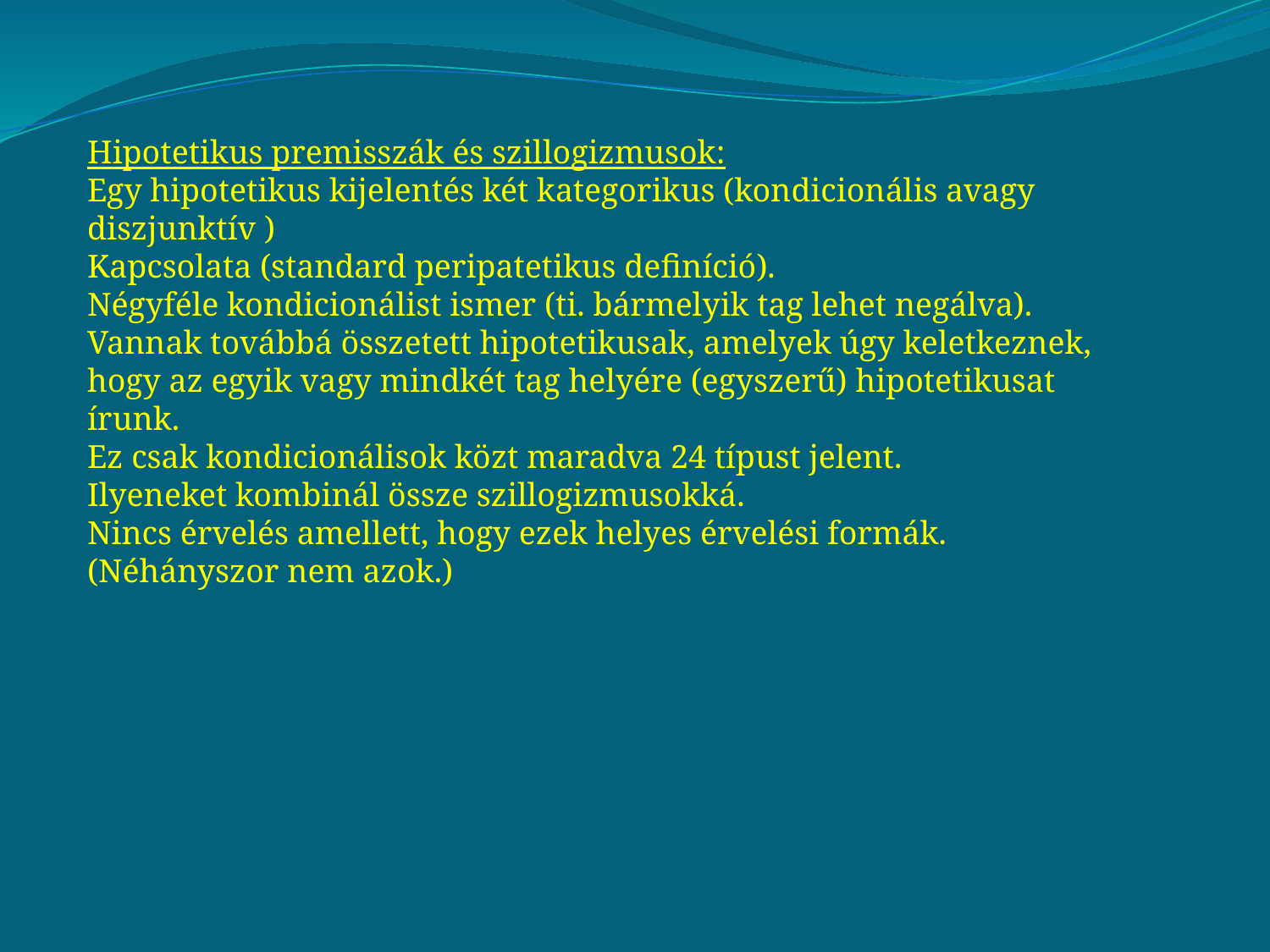

Hipotetikus premisszák és szillogizmusok:
Egy hipotetikus kijelentés két kategorikus (kondicionális avagy diszjunktív )
Kapcsolata (standard peripatetikus definíció).
Négyféle kondicionálist ismer (ti. bármelyik tag lehet negálva).
Vannak továbbá összetett hipotetikusak, amelyek úgy keletkeznek, hogy az egyik vagy mindkét tag helyére (egyszerű) hipotetikusat írunk.
Ez csak kondicionálisok közt maradva 24 típust jelent.
Ilyeneket kombinál össze szillogizmusokká.
Nincs érvelés amellett, hogy ezek helyes érvelési formák.
(Néhányszor nem azok.)